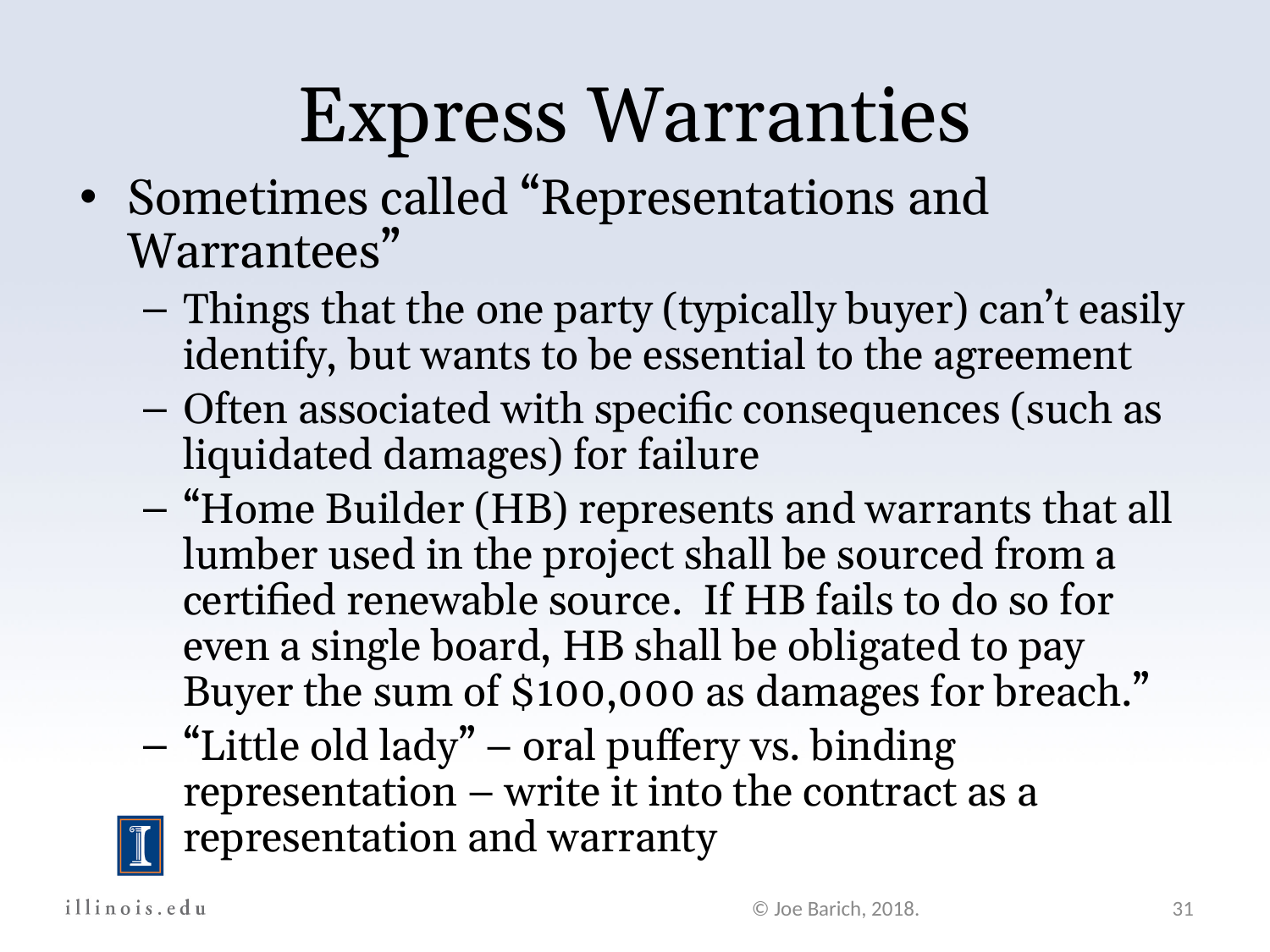

Express Warranties
Sometimes called “Representations and Warrantees”
Things that the one party (typically buyer) can’t easily identify, but wants to be essential to the agreement
Often associated with specific consequences (such as liquidated damages) for failure
“Home Builder (HB) represents and warrants that all lumber used in the project shall be sourced from a certified renewable source.  If HB fails to do so for even a single board, HB shall be obligated to pay Buyer the sum of $100,000 as damages for breach.”
“Little old lady” – oral puffery vs. binding representation – write it into the contract as a representation and warranty
© Joe Barich, 2018.
31